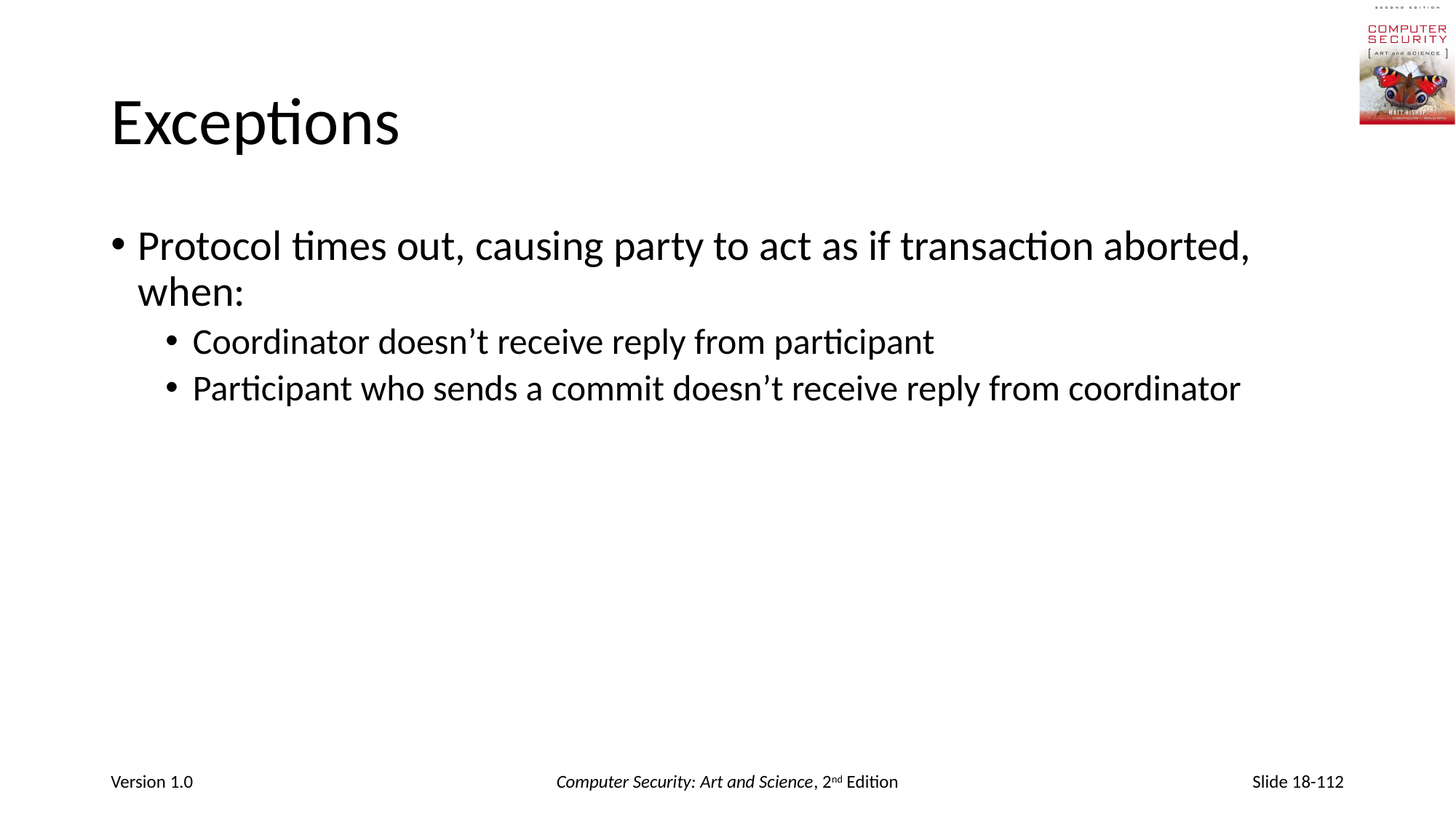

# Exceptions
Protocol times out, causing party to act as if transaction aborted, when:
Coordinator doesn’t receive reply from participant
Participant who sends a commit doesn’t receive reply from coordinator
Version 1.0
Computer Security: Art and Science, 2nd Edition
Slide 18-112